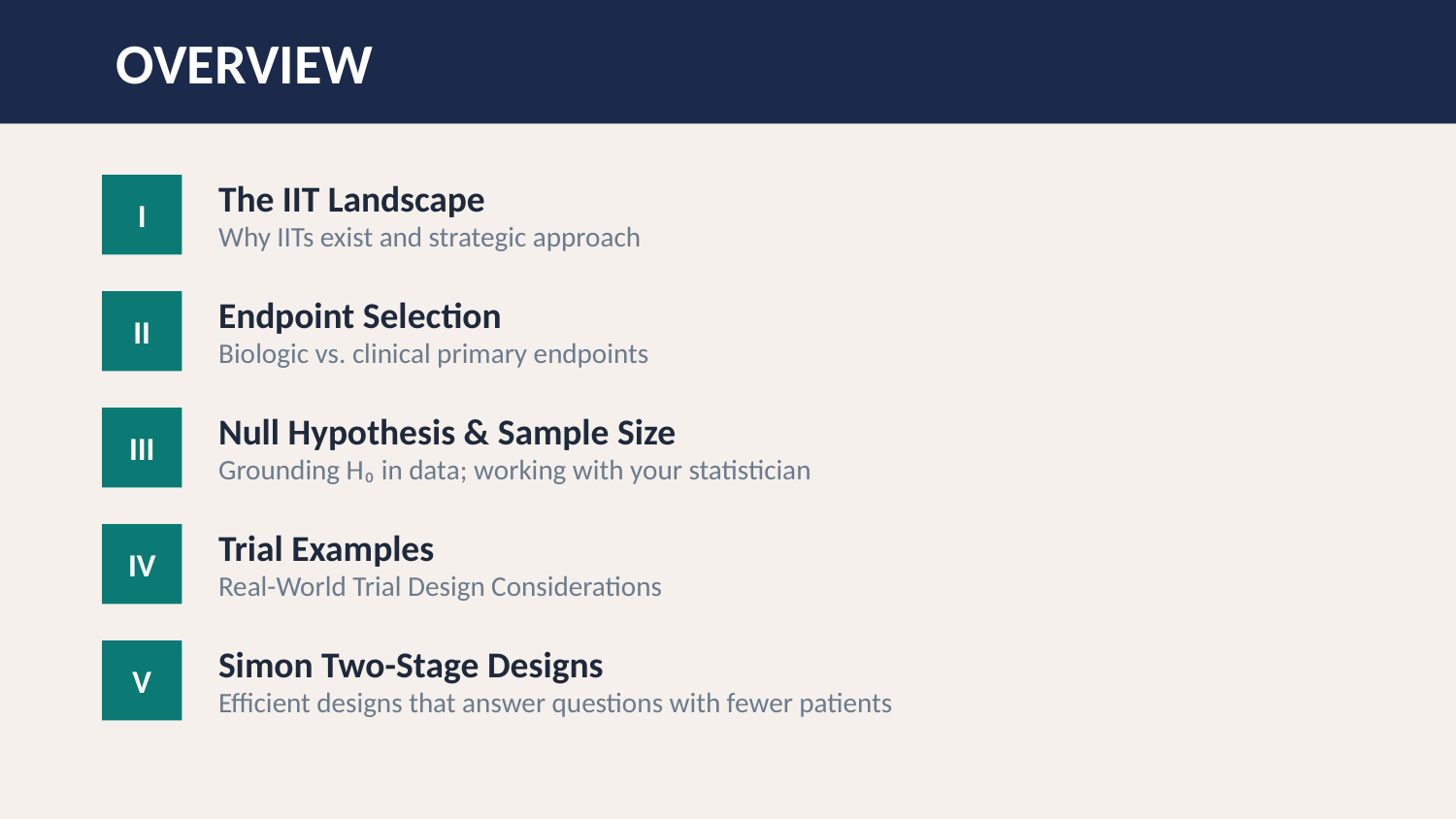

OVERVIEW

I
The IIT Landscape
Why IITs exist and strategic approach

II
Endpoint Selection
Biologic vs. clinical primary endpoints

III
Null Hypothesis & Sample Size
Grounding H₀ in data; working with your statistician

IV
Trial Examples
Real-World Trial Design Considerations

V
Simon Two-Stage Designs
Efficient designs that answer questions with fewer patients